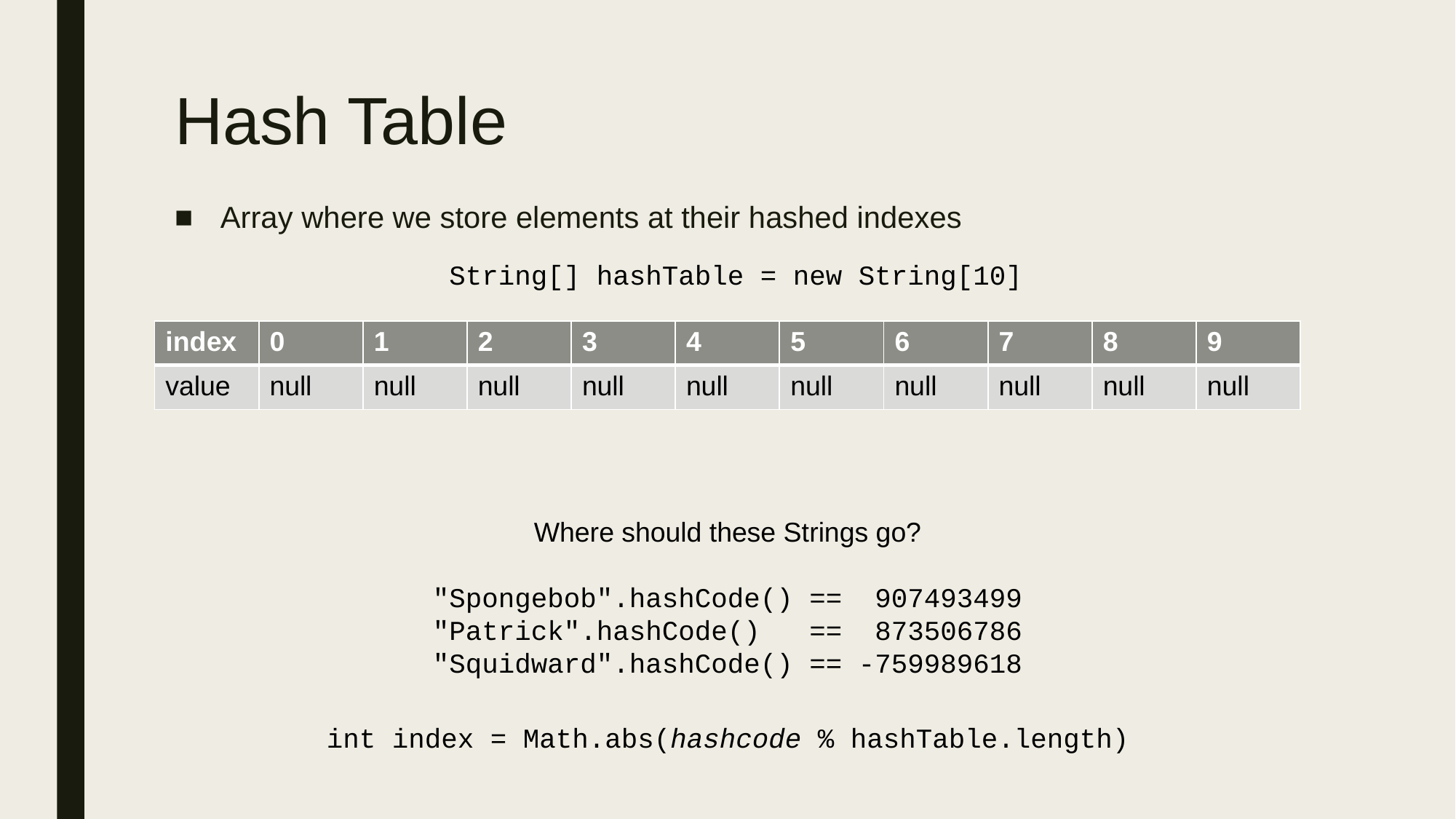

# Hash Table
Array where we store elements at their hashed indexes
 String[] hashTable = new String[10]
| index | 0 | 1 | 2 | 3 | 4 | 5 | 6 | 7 | 8 | 9 |
| --- | --- | --- | --- | --- | --- | --- | --- | --- | --- | --- |
| value | null | null | null | null | null | null | null | null | null | null |
Where should these Strings go?

"Spongebob".hashCode() ==  907493499
"Patrick".hashCode()   ==  873506786
"Squidward".hashCode() == -759989618
int index = Math.abs(hashcode % hashTable.length)